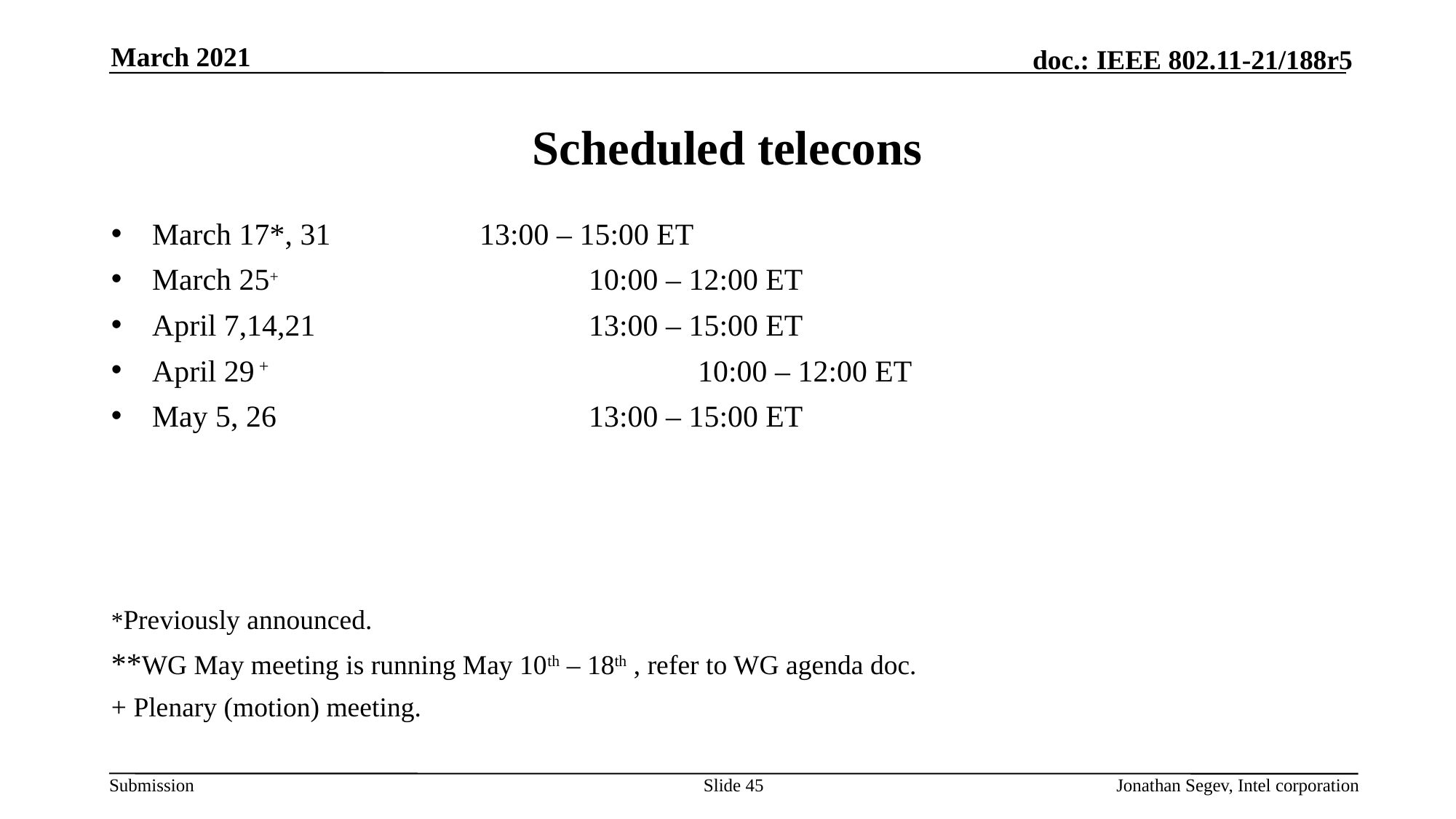

March 2021
# Scheduled telecons
March 17*, 31 		13:00 – 15:00 ET
March 25+ 	 		10:00 – 12:00 ET
April 7,14,21			13:00 – 15:00 ET
April 29 +				10:00 – 12:00 ET
May 5, 26 			13:00 – 15:00 ET

*Previously announced.
**WG May meeting is running May 10th – 18th , refer to WG agenda doc.
+ Plenary (motion) meeting.
Slide 45
Jonathan Segev, Intel corporation